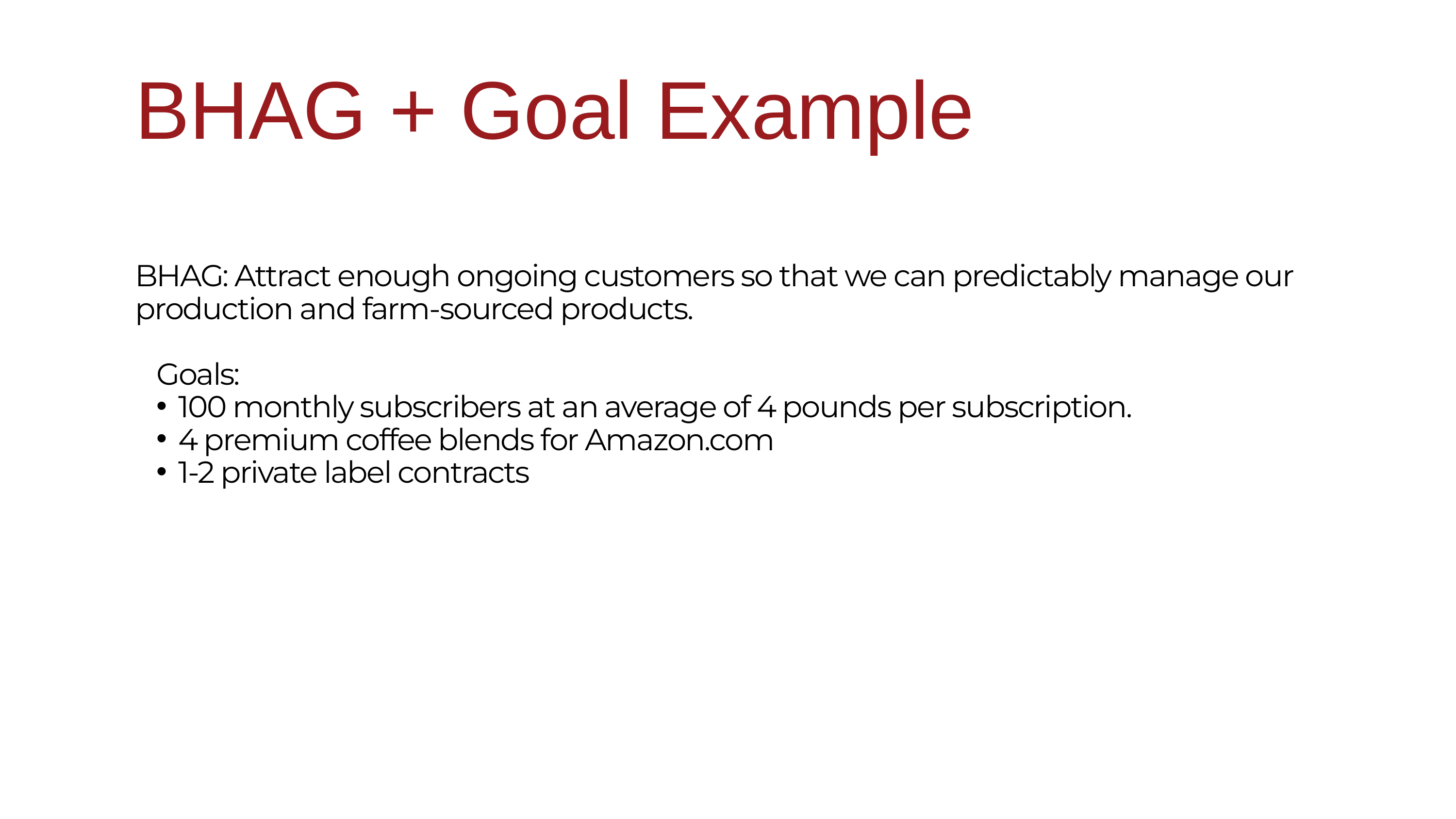

BHAG + Goal Example
BHAG: Attract enough ongoing customers so that we can predictably manage our production and farm-sourced products.

Goals:
100 monthly subscribers at an average of 4 pounds per subscription.
4 premium coffee blends for Amazon.com
1-2 private label contracts